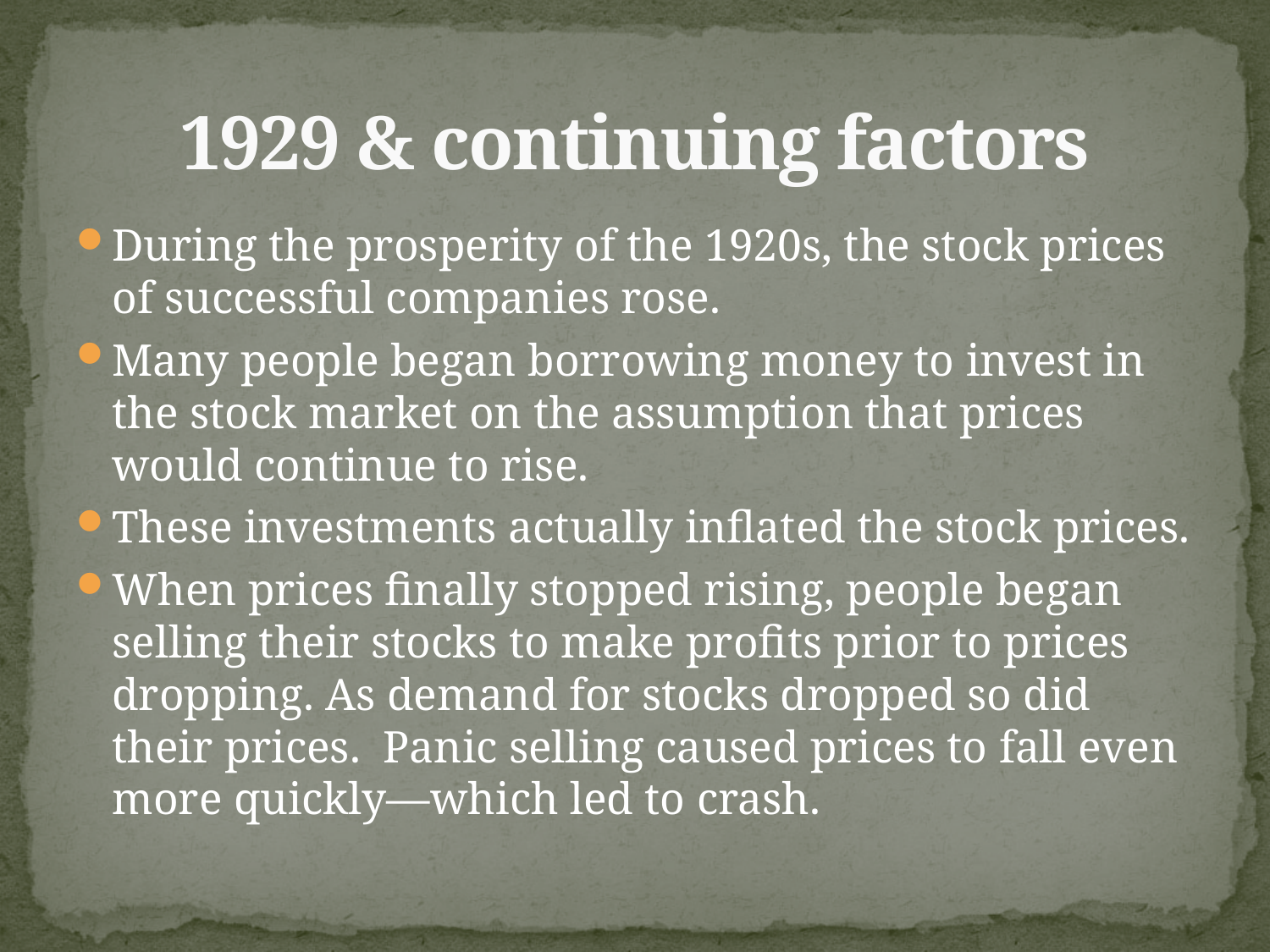

# 1929 & continuing factors
During the prosperity of the 1920s, the stock prices of successful companies rose.
Many people began borrowing money to invest in the stock market on the assumption that prices would continue to rise.
These investments actually inflated the stock prices.
When prices finally stopped rising, people began selling their stocks to make profits prior to prices dropping. As demand for stocks dropped so did their prices.  Panic selling caused prices to fall even more quickly—which led to crash.